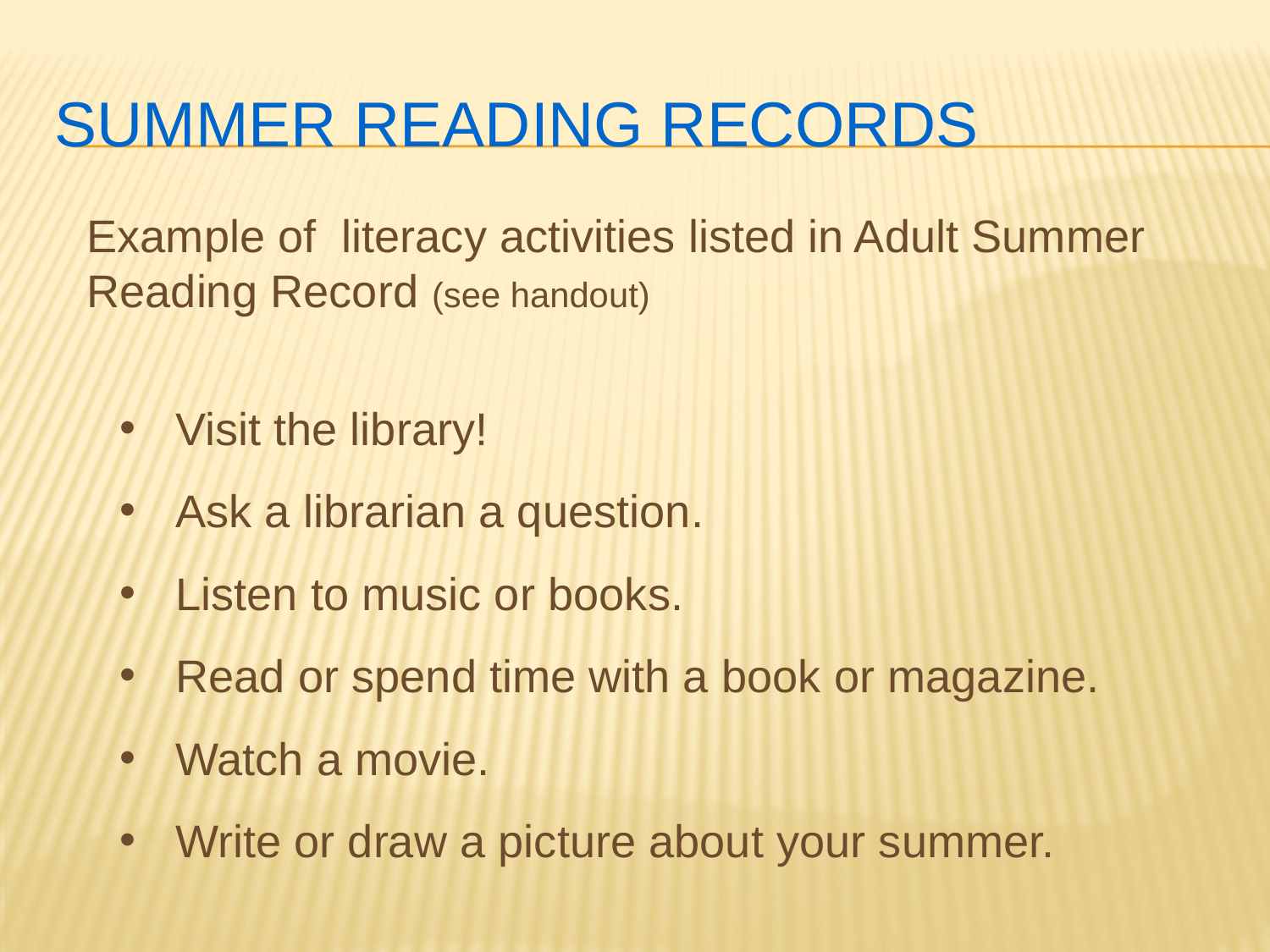

# Summer reading records
Example of  literacy activities listed in Adult Summer Reading Record (see handout)

  Visit the library!
  Ask a librarian a question.
  Listen to music or books.
  Read or spend time with a book or magazine.
  Watch a movie.
  Write or draw a picture about your summer.